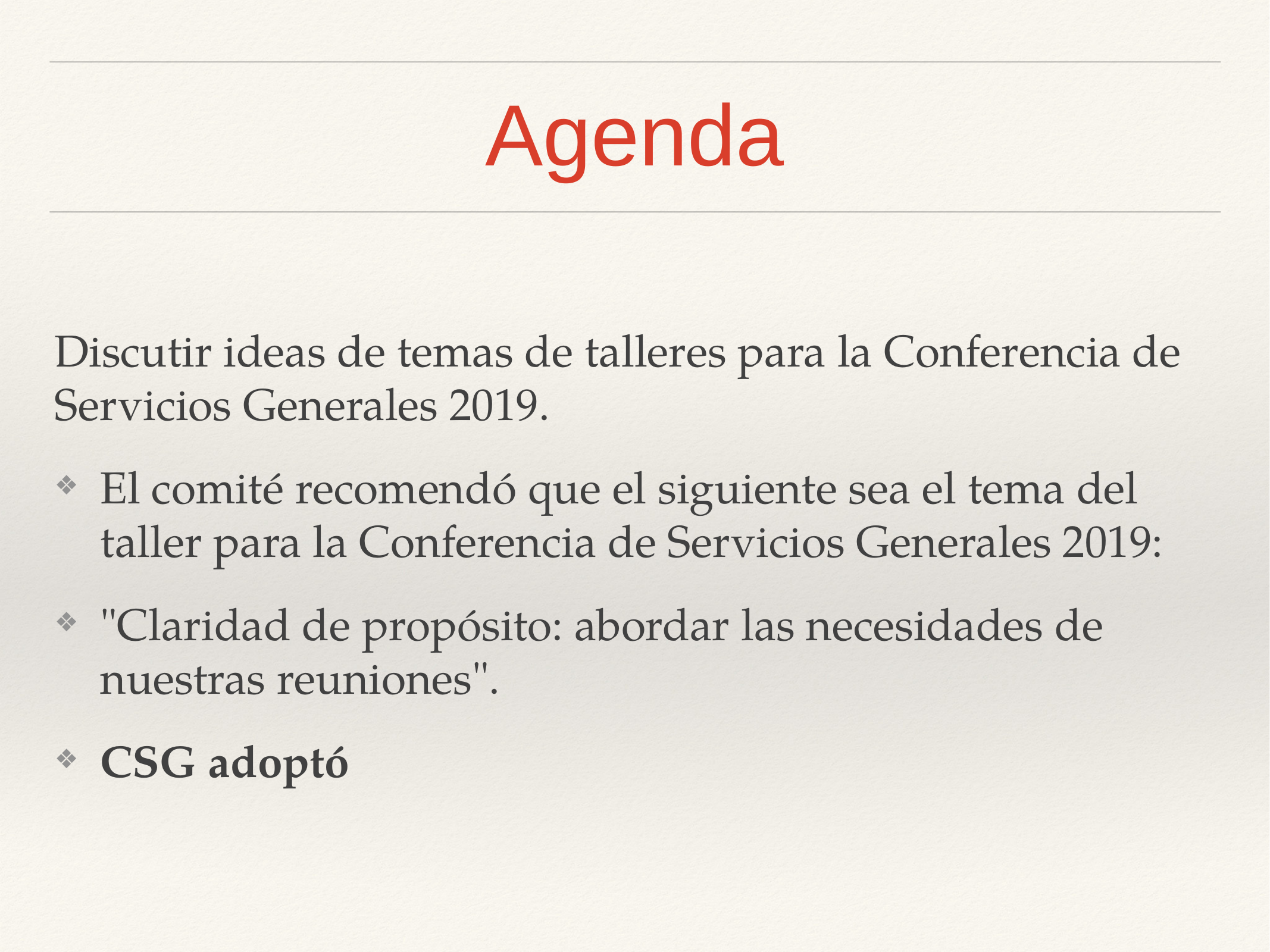

# Agenda
Discutir ideas de temas de talleres para la Conferencia de Servicios Generales 2019.
El comité recomendó que el siguiente sea el tema del taller para la Conferencia de Servicios Generales 2019:
"Claridad de propósito: abordar las necesidades de nuestras reuniones".
CSG adoptó